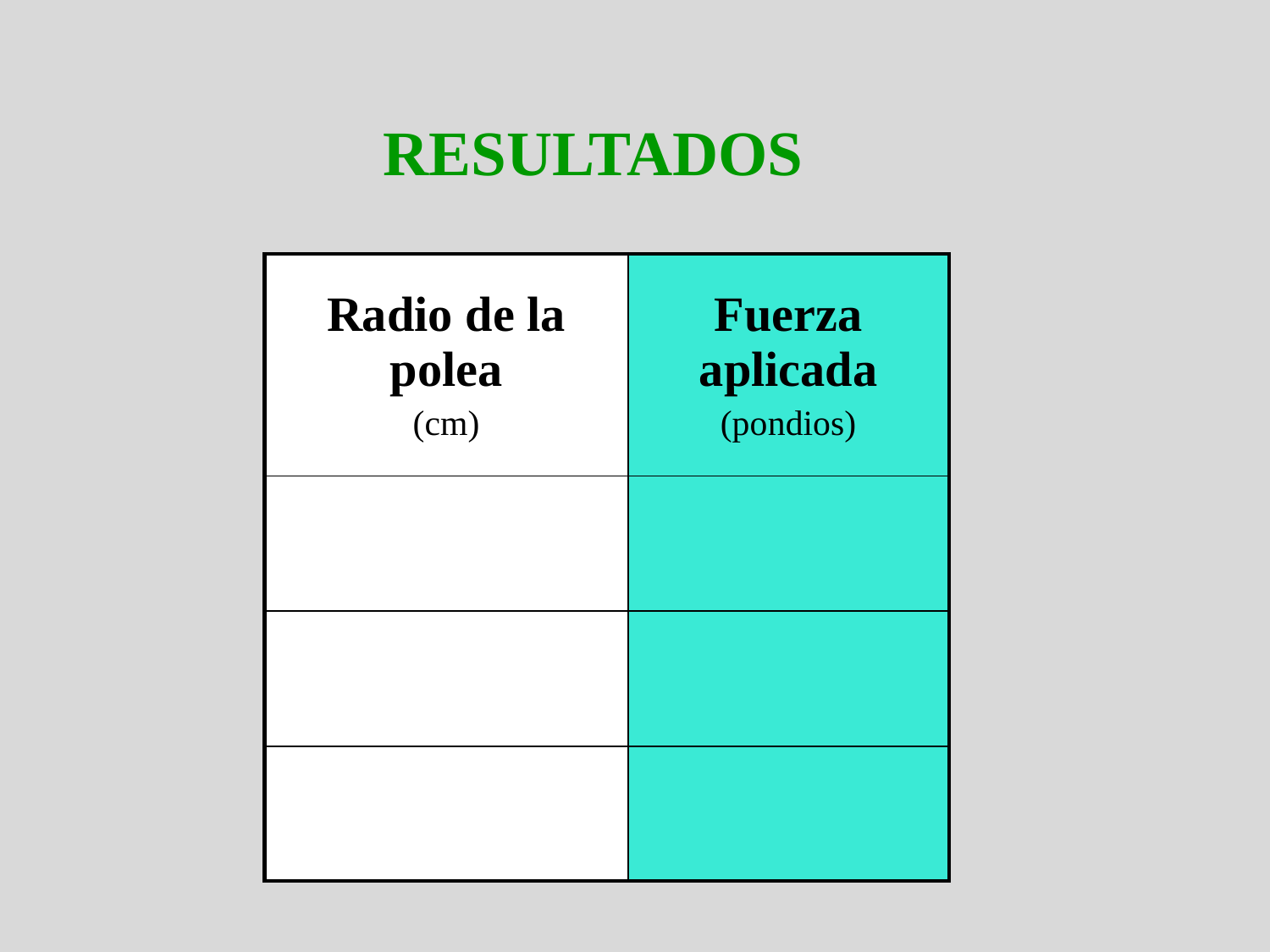

RESULTADOS
| Radio de la polea (cm) | Fuerza aplicada (pondios) |
| --- | --- |
| 2,0 | 116 |
| 2,5 | 116 |
| 3,0 | 116 |